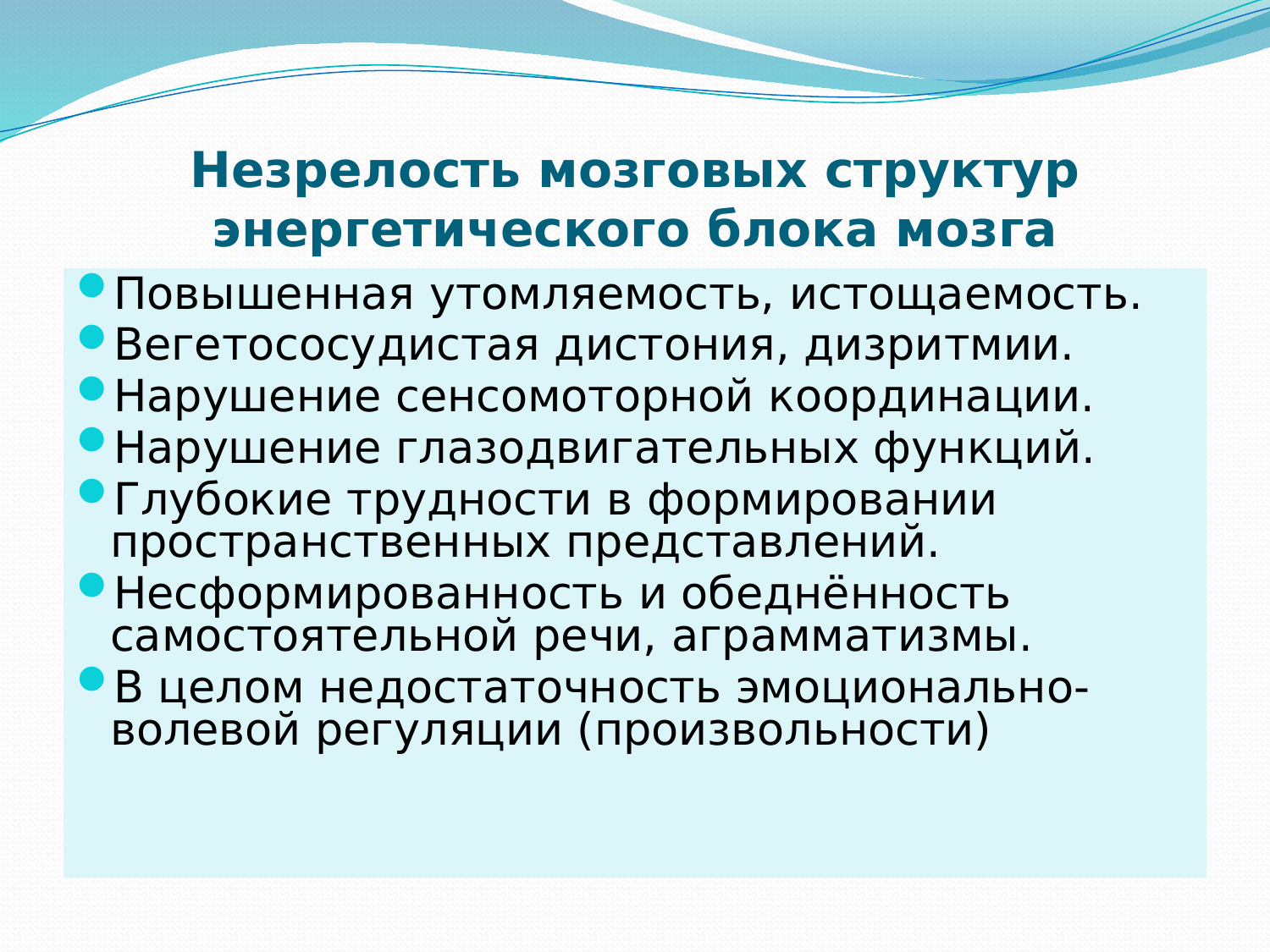

# Незрелость мозговых структур энергетического блока мозга
Повышенная утомляемость, истощаемость.
Вегетососудистая дистония, дизритмии.
Нарушение сенсомоторной координации.
Нарушение глазодвигательных функций.
Глубокие трудности в формировании пространственных представлений.
Несформированность и обеднённость самостоятельной речи, аграмматизмы.
В целом недостаточность эмоционально-волевой регуляции (произвольности)